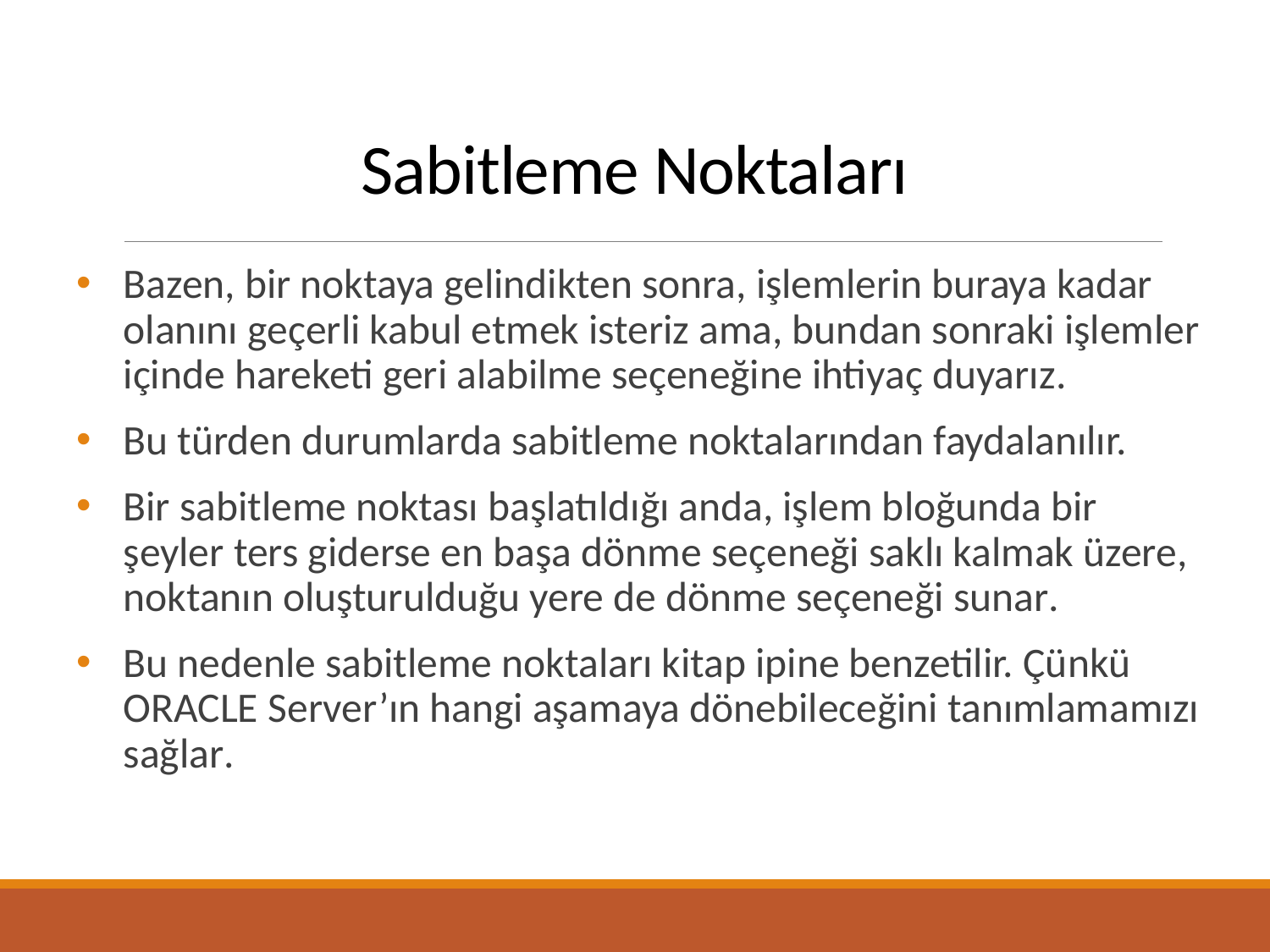

# Sabitleme Noktaları
Bazen, bir noktaya gelindikten sonra, işlemlerin buraya kadar olanını geçerli kabul etmek isteriz ama, bundan sonraki işlemler içinde hareketi geri alabilme seçeneğine ihtiyaç duyarız.
Bu türden durumlarda sabitleme noktalarından faydalanılır.
Bir sabitleme noktası başlatıldığı anda, işlem bloğunda bir şeyler ters giderse en başa dönme seçeneği saklı kalmak üzere, noktanın oluşturulduğu yere de dönme seçeneği sunar.
Bu nedenle sabitleme noktaları kitap ipine benzetilir. Çünkü ORACLE Server’ın hangi aşamaya dönebileceğini tanımlamamızı sağlar.